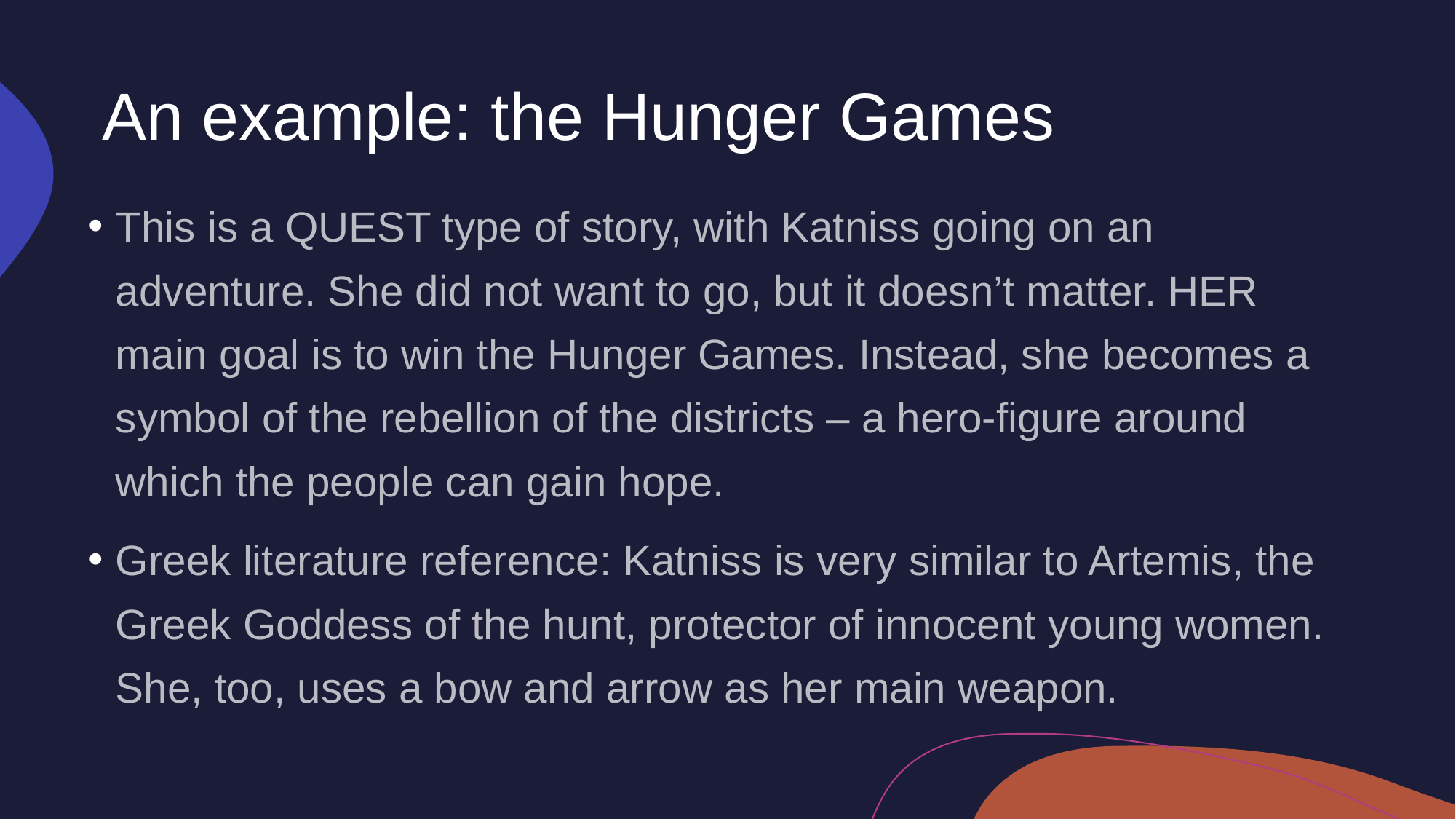

# An example: the Hunger Games
This is a QUEST type of story, with Katniss going on an adventure. She did not want to go, but it doesn’t matter. HER main goal is to win the Hunger Games. Instead, she becomes a symbol of the rebellion of the districts – a hero-figure around which the people can gain hope.
Greek literature reference: Katniss is very similar to Artemis, the Greek Goddess of the hunt, protector of innocent young women. She, too, uses a bow and arrow as her main weapon.